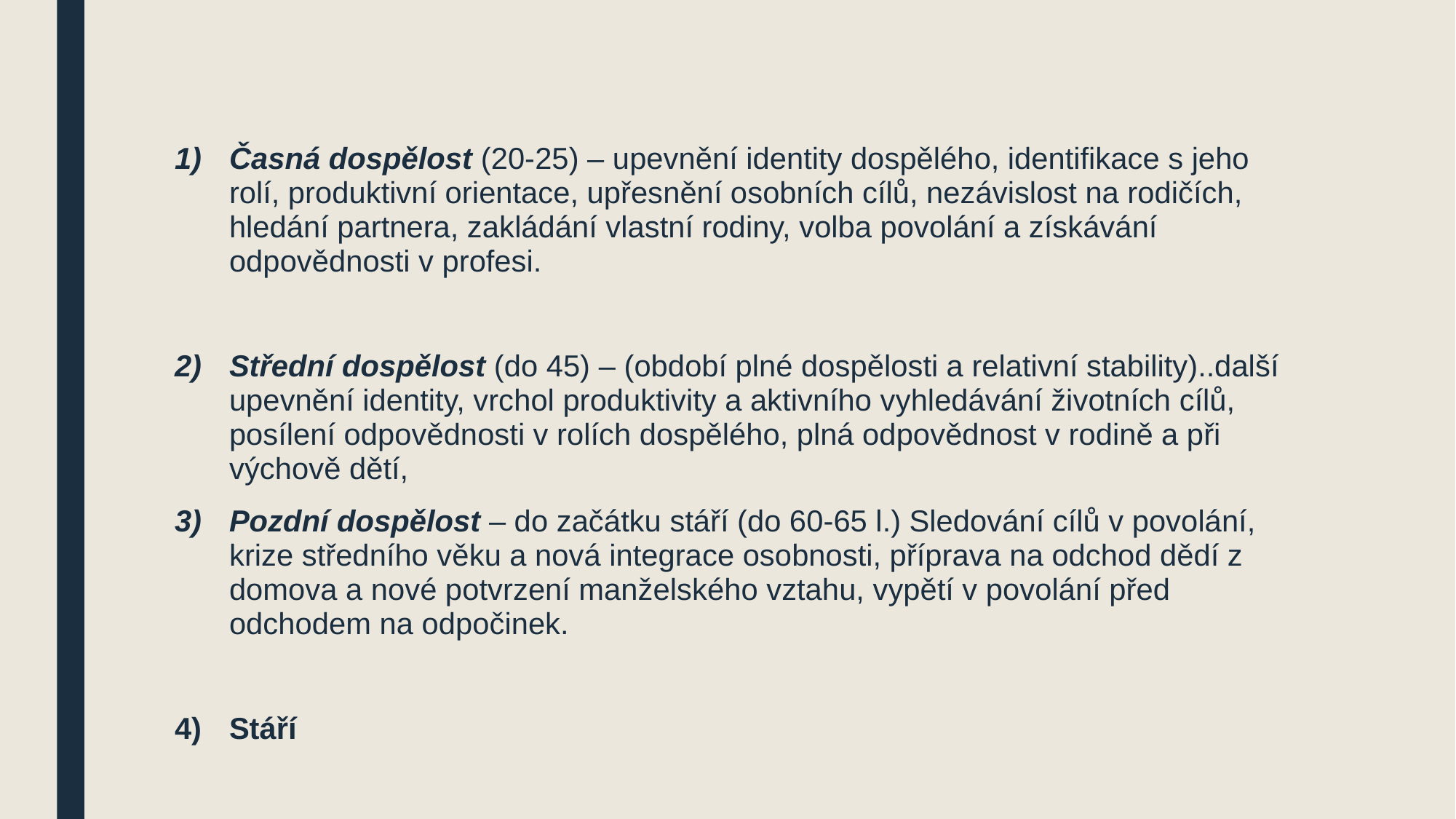

#

Časná dospělost (20-25) – upevnění identity dospělého, identifikace s jeho rolí, produktivní orientace, upřesnění osobních cílů, nezávislost na rodičích, hledání partnera, zakládání vlastní rodiny, volba povolání a získávání odpovědnosti v profesi.

Střední dospělost (do 45) – (období plné dospělosti a relativní stability)..další upevnění identity, vrchol produktivity a aktivního vyhledávání životních cílů, posílení odpovědnosti v rolích dospělého, plná odpovědnost v rodině a při výchově dětí,
Pozdní dospělost – do začátku stáří (do 60-65 l.) Sledování cílů v povolání, krize středního věku a nová integrace osobnosti, příprava na odchod dědí z domova a nové potvrzení manželského vztahu, vypětí v povolání před odchodem na odpočinek.

Stáří